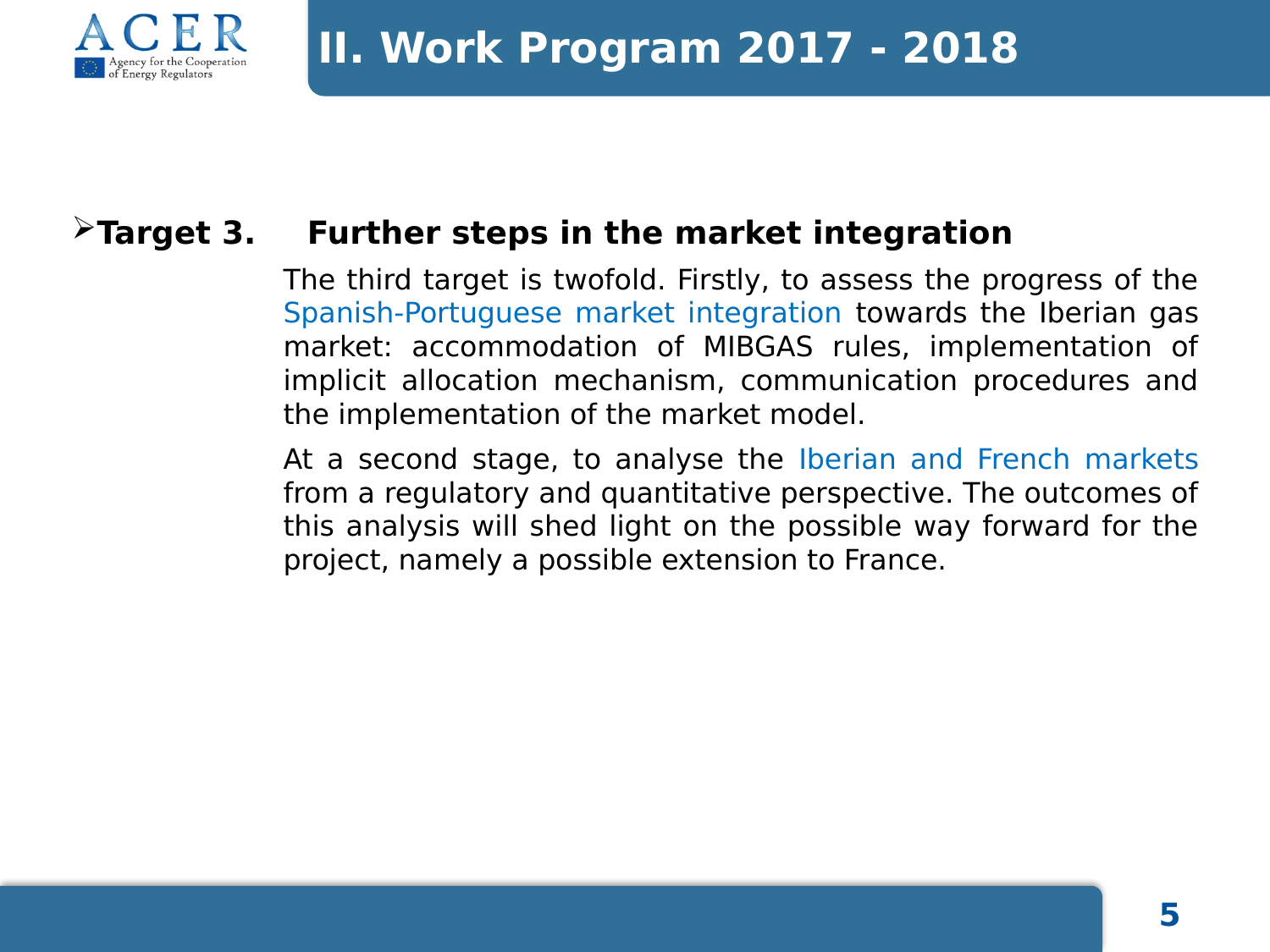

II. Work Program 2017 - 2018

Target 3. 	Further steps in the market integration
	The third target is twofold. Firstly, to assess the progress of the Spanish-Portuguese market integration towards the Iberian gas market: accommodation of MIBGAS rules, implementation of implicit allocation mechanism, communication procedures and the implementation of the market model.
	At a second stage, to analyse the Iberian and French markets from a regulatory and quantitative perspective. The outcomes of this analysis will shed light on the possible way forward for the project, namely a possible extension to France.